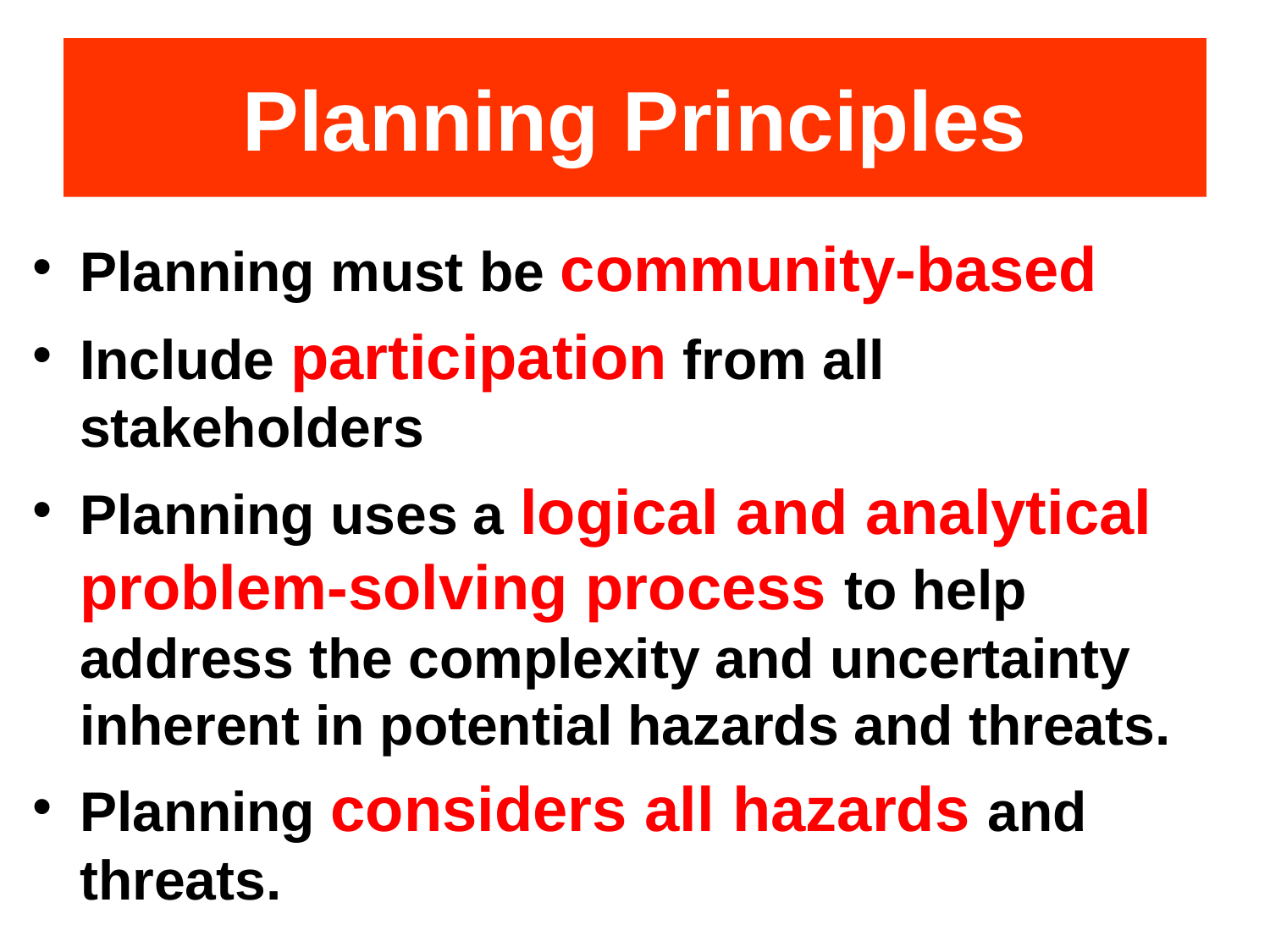

# Planning Principles
Planning must be community-based
Include participation from all stakeholders
Planning uses a logical and analytical problem-solving process to help address the complexity and uncertainty inherent in potential hazards and threats.
Planning considers all hazards and threats.